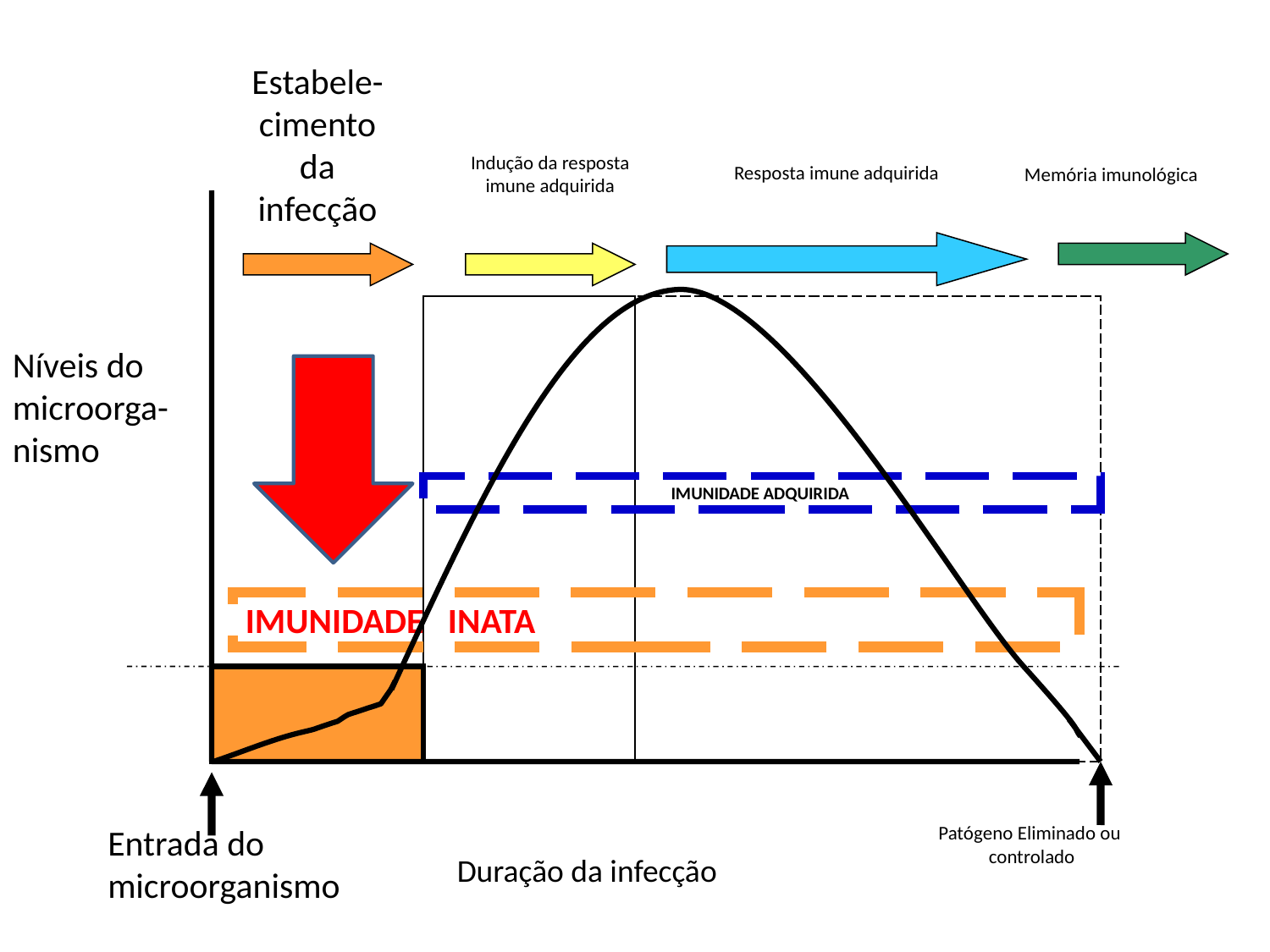

Estabele-cimento da infecção
Indução da resposta imune adquirida
Resposta imune adquirida
Memória imunológica

Níveis do microorga-nismo

IMUNIDADE ADQUIRIDA

IMUNIDADE   INATA

Entrada do microorganismo
Patógeno Eliminado ou
controlado
Duração da infecção